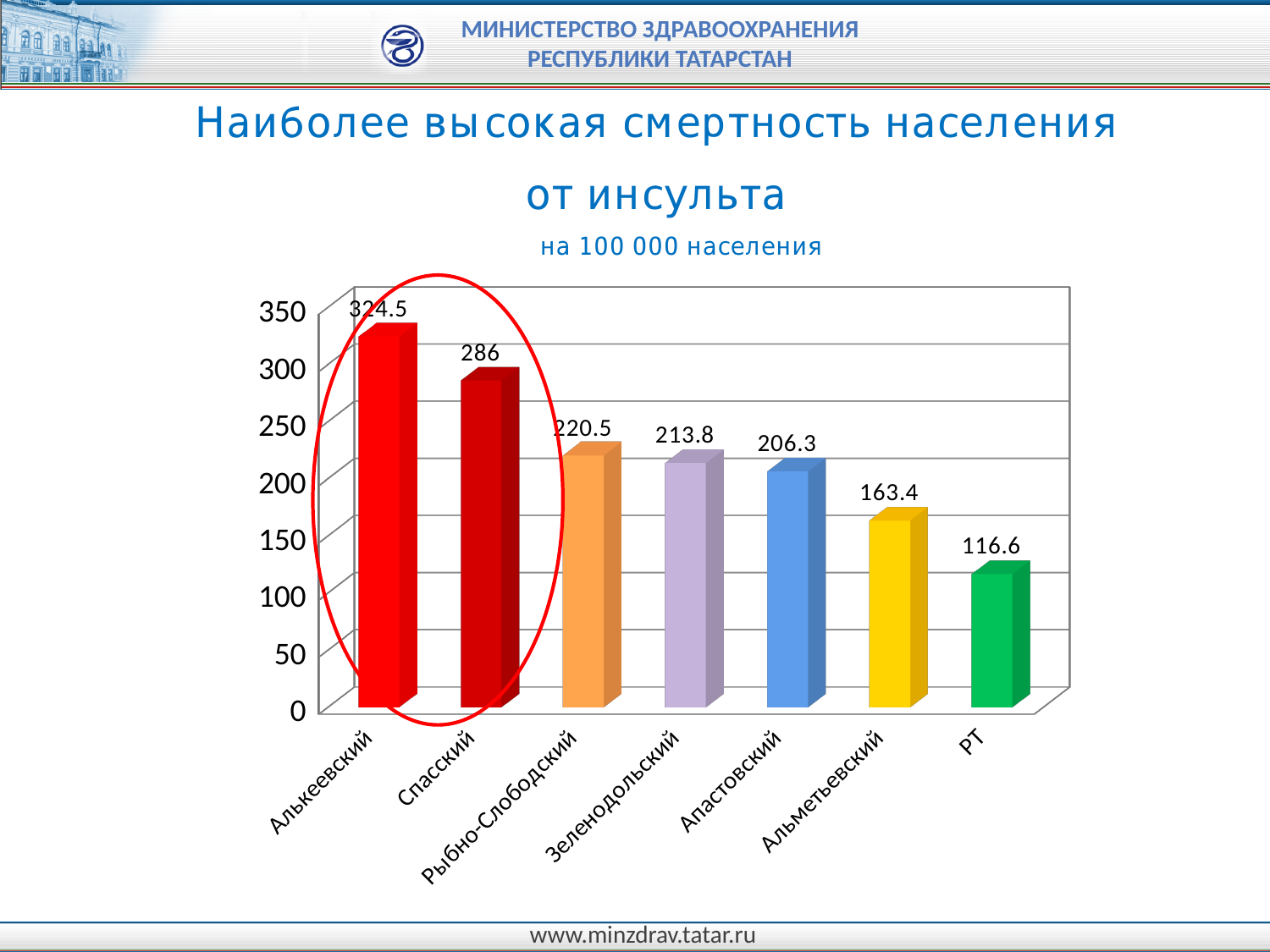

Наиболее высокая смертность населения
от инсульта
     на 100 000 населения

[unsupported chart]